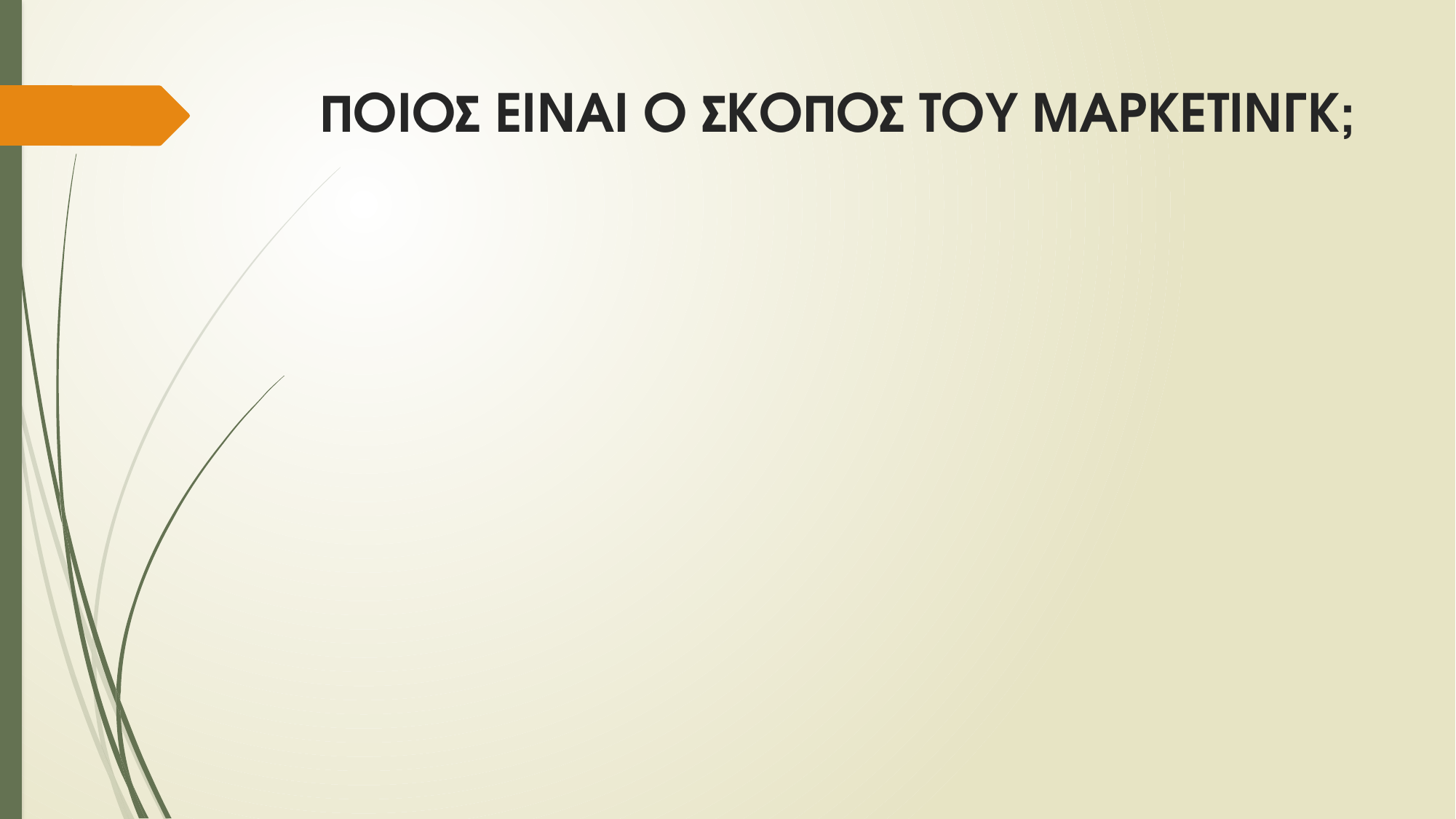

# ΠΟΙΟΣ ΕΙΝΑΙ Ο ΣΚΟΠΟΣ ΤΟΥ ΜΑΡΚΕΤΙΝΓΚ;